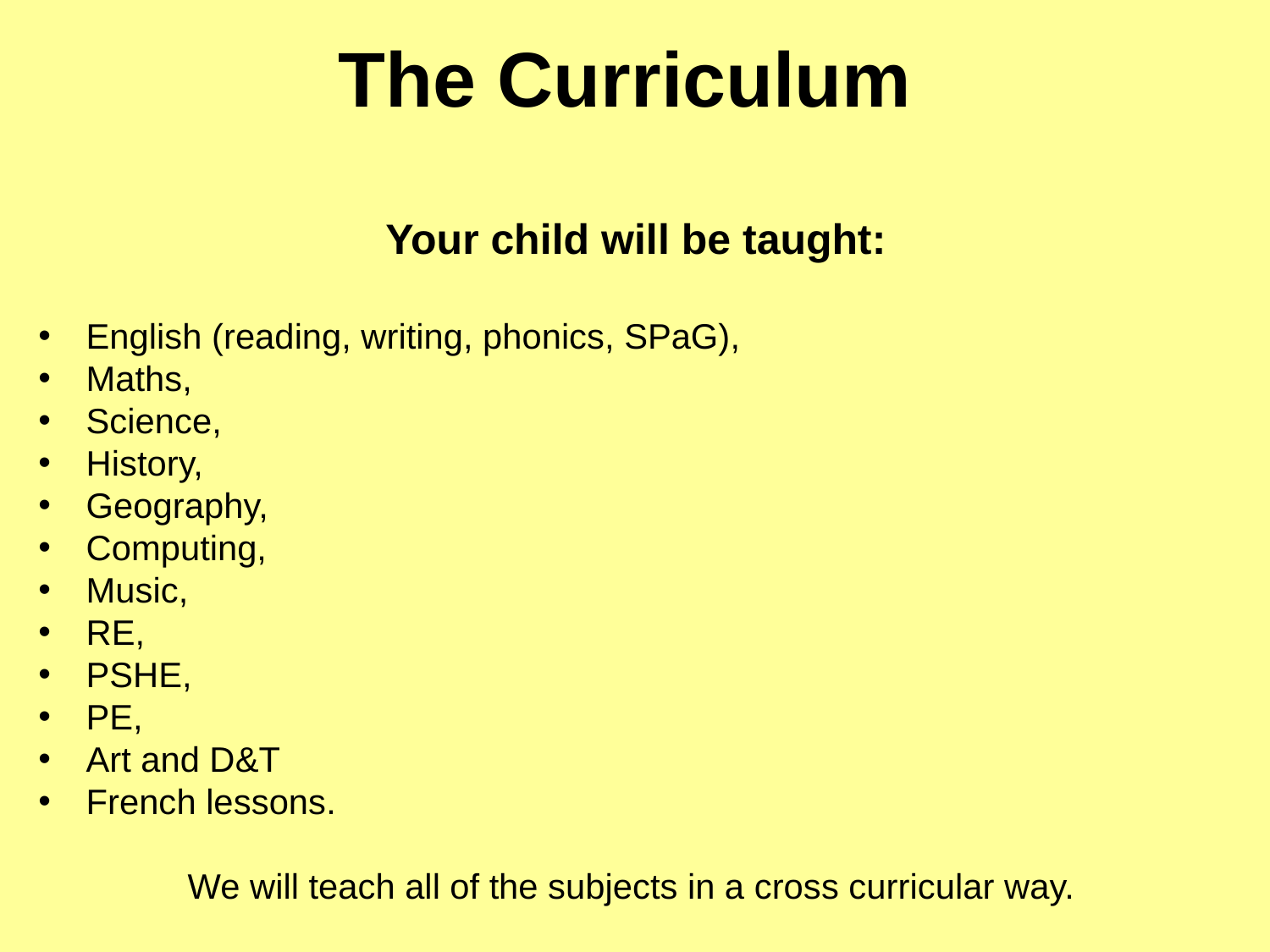

# The Curriculum
Your child will be taught:

English (reading, writing, phonics, SPaG),
Maths,
Science,
History,
Geography,
Computing,
Music,
RE,
PSHE,
PE,
Art and D&T
French lessons.

We will teach all of the subjects in a cross curricular way.